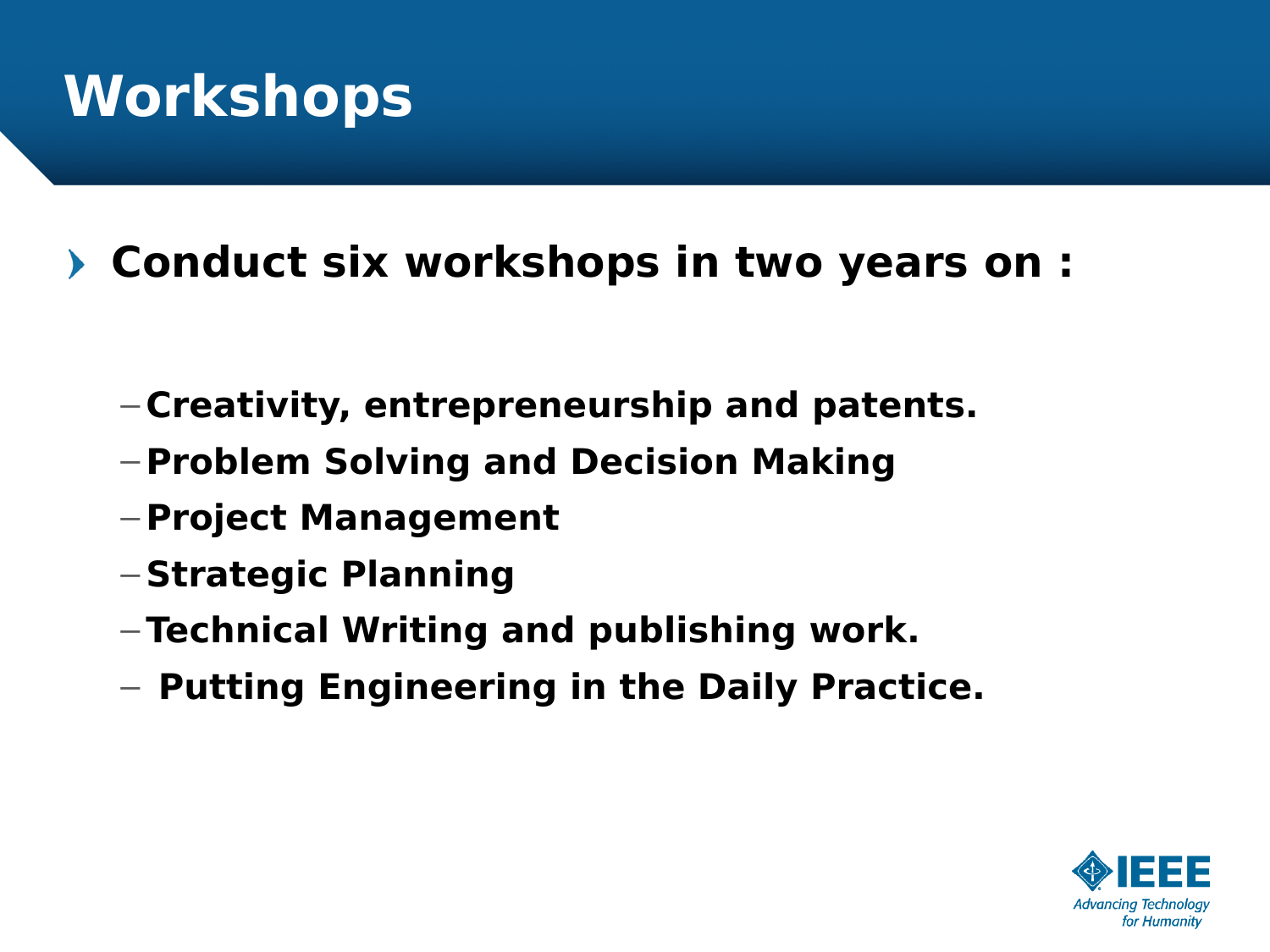

# Workshops
Conduct six workshops in two years on :

Creativity, entrepreneurship and patents.
Problem Solving and Decision Making
Project Management
Strategic Planning
Technical Writing and publishing work.
 Putting Engineering in the Daily Practice.